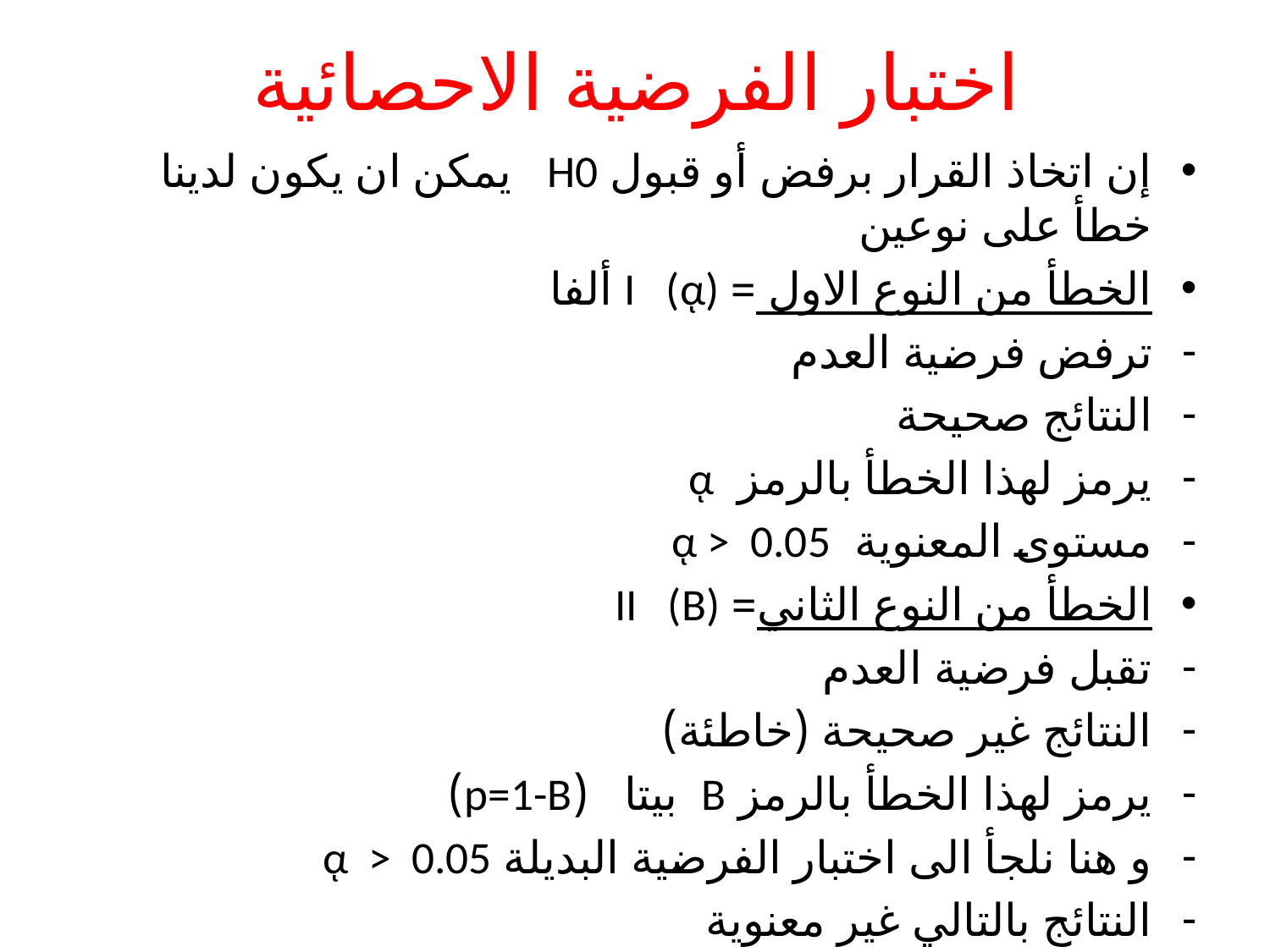

# اختبار الفرضية الاحصائية
إن اتخاذ القرار برفض أو قبول H0   يمكن ان يكون لدينا خطأ على نوعين
الخطأ من النوع الاول = I   (ᾳ) ألفا
ترفض فرضية العدم
النتائج صحيحة
يرمز لهذا الخطأ بالرمز  ᾳ
مستوى المعنوية  ᾳ ˃  0.05
الخطأ من النوع الثاني= II   (B)
تقبل فرضية العدم
النتائج غير صحيحة (خاطئة)
يرمز لهذا الخطأ بالرمز B  بيتا   (p=1-B)
و هنا نلجأ الى اختبار الفرضية البديلة ᾳ  ˃  0.05
النتائج بالتالي غير معنوية